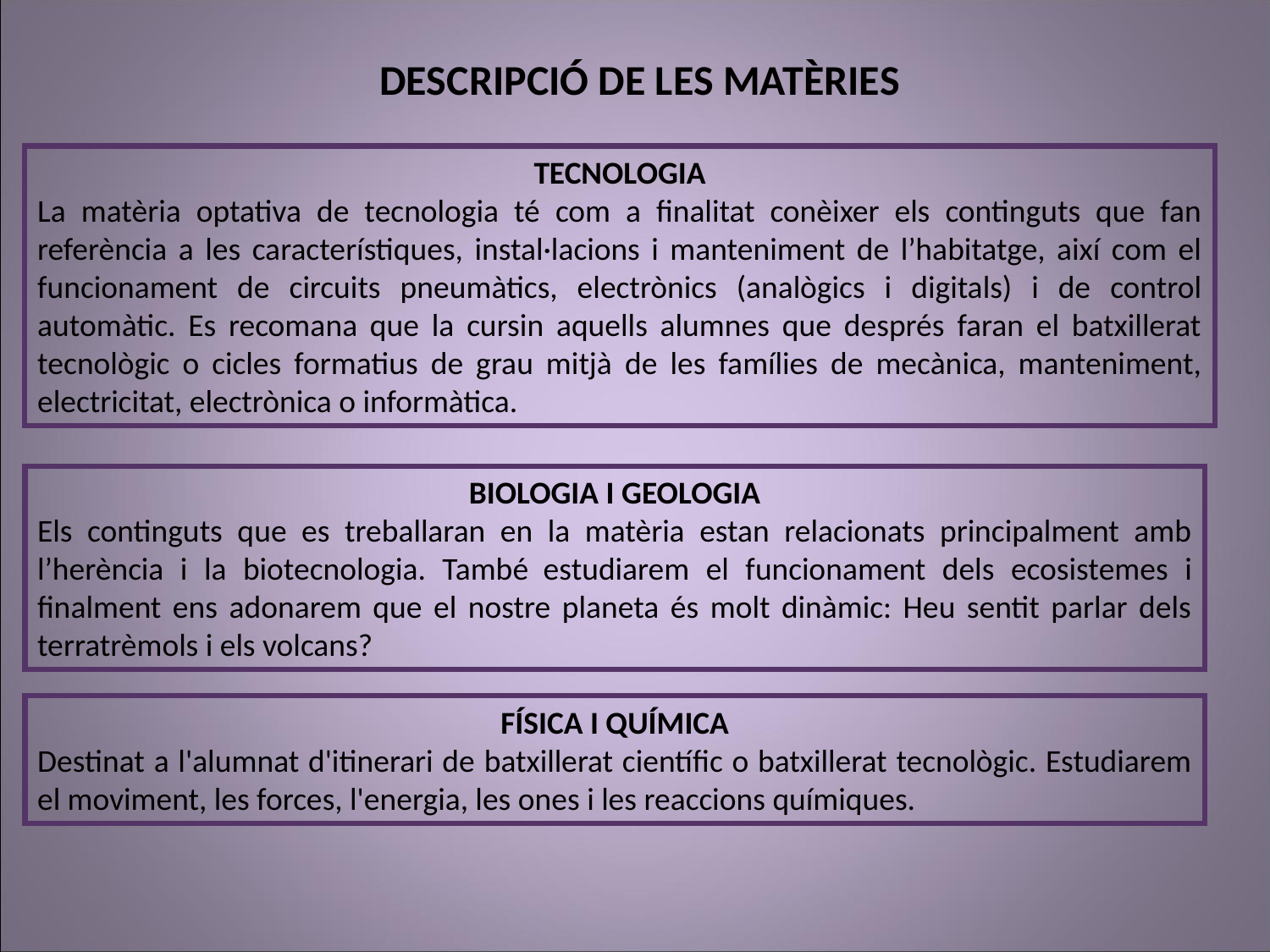

DESCRIPCIÓ DE LES MATÈRIES
TECNOLOGIA
La matèria optativa de tecnologia té com a finalitat conèixer els continguts que fan referència a les característiques, instal·lacions i manteniment de l’habitatge, així com el funcionament de circuits pneumàtics, electrònics (analògics i digitals) i de control automàtic. Es recomana que la cursin aquells alumnes que després faran el batxillerat tecnològic o cicles formatius de grau mitjà de les famílies de mecànica, manteniment, electricitat, electrònica o informàtica.
BIOLOGIA I GEOLOGIA
Els continguts que es treballaran en la matèria estan relacionats principalment amb l’herència i la biotecnologia. També  estudiarem el funcionament dels ecosistemes i finalment ens adonarem que el nostre planeta és molt dinàmic: Heu sentit parlar dels terratrèmols i els volcans?
FÍSICA I QUÍMICA
Destinat a l'alumnat d'itinerari de batxillerat científic o batxillerat tecnològic. Estudiarem el moviment, les forces, l'energia, les ones i les reaccions químiques.